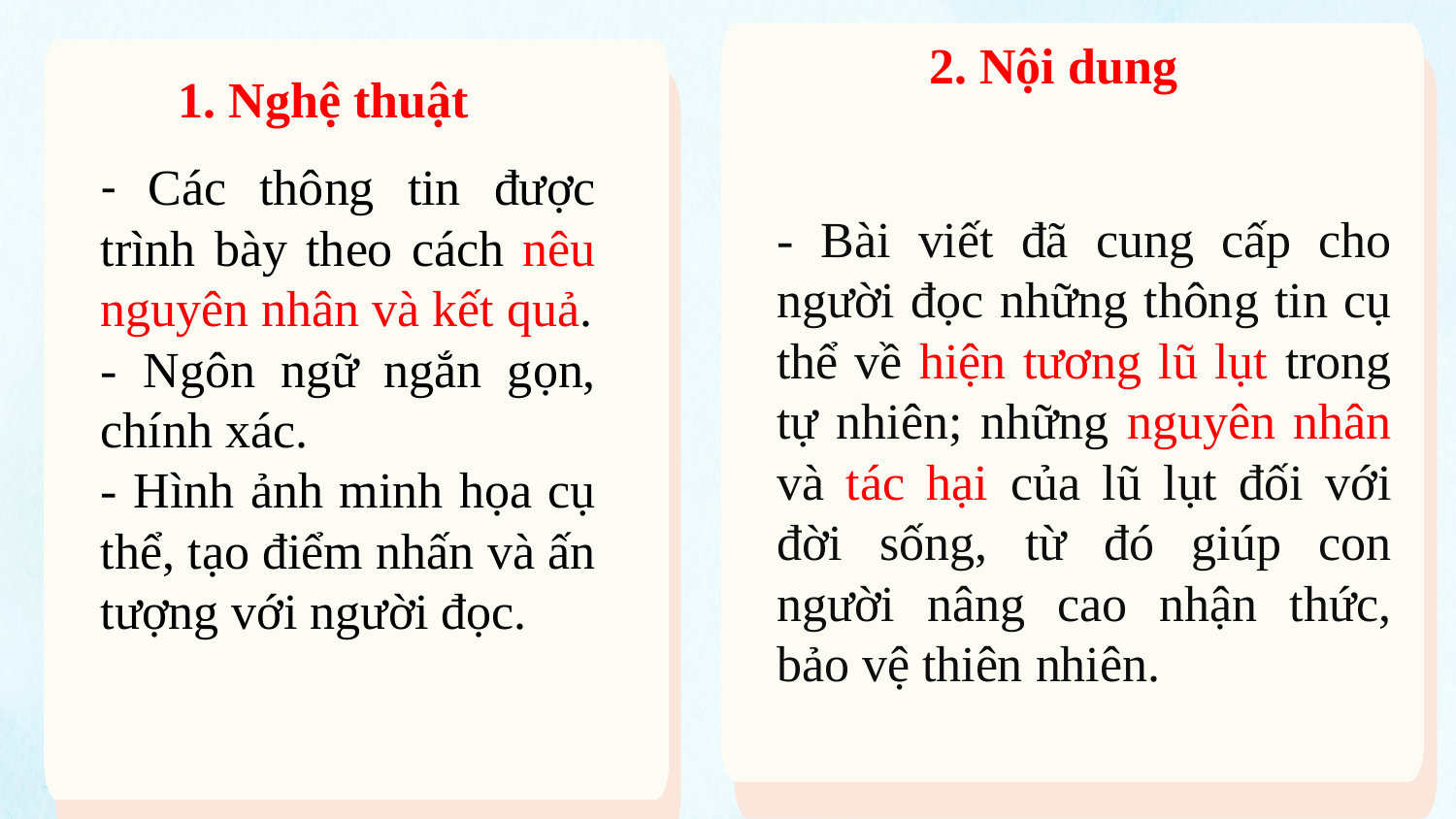

2. Nội dung

1. Nghệ thuật
- Các thông tin được trình bày theo cách nêu nguyên nhân và kết quả.
- Ngôn ngữ ngắn gọn, chính xác.
- Hình ảnh minh họa cụ thể, tạo điểm nhấn và ấn tượng với người đọc.
- Bài viết đã cung cấp cho người đọc những thông tin cụ thể về hiện tương lũ lụt trong tự nhiên; những nguyên nhân và tác hại của lũ lụt đối với đời sống, từ đó giúp con người nâng cao nhận thức, bảo vệ thiên nhiên.